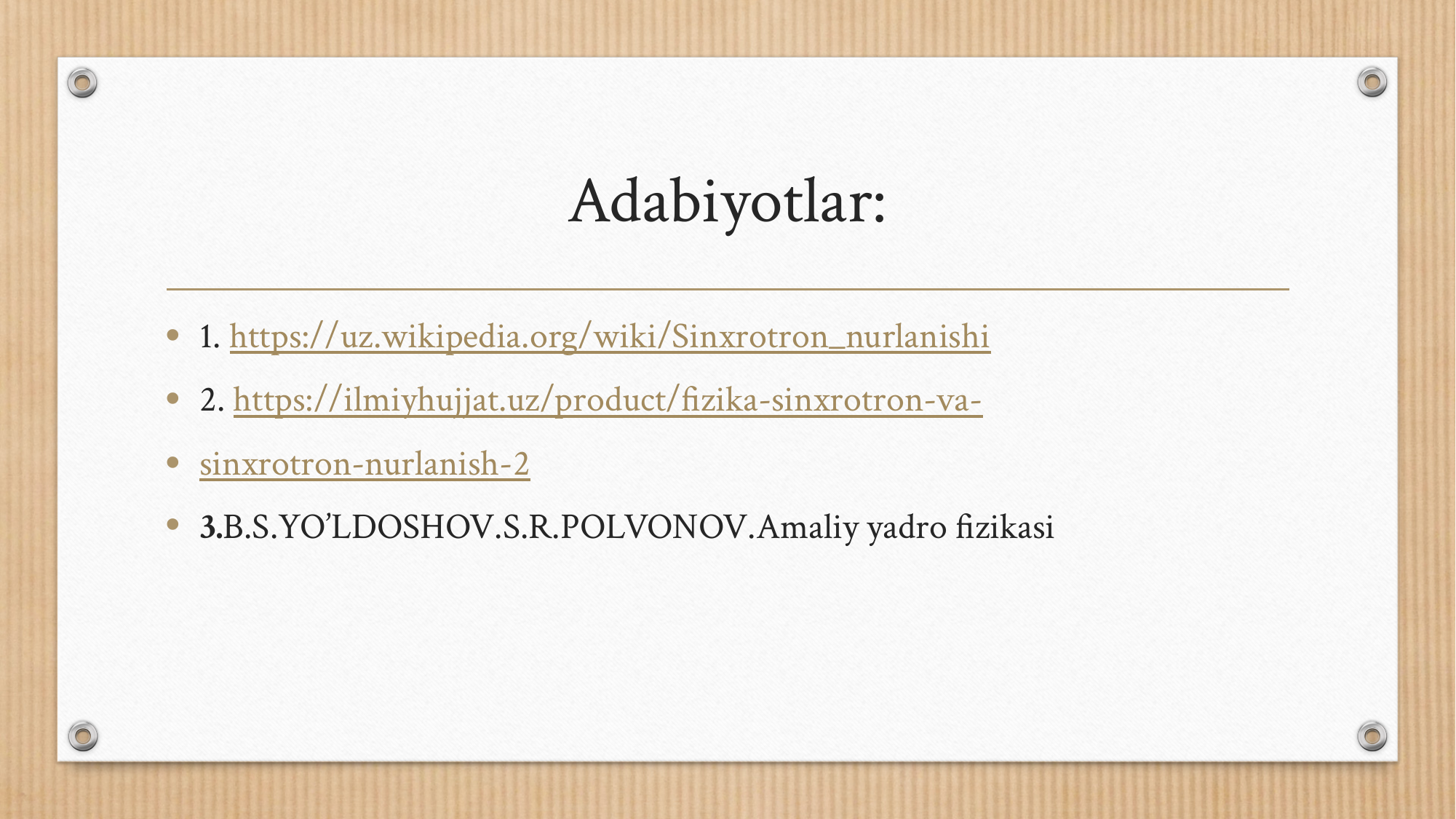

# Adabiyotlar:
1. https://uz.wikipedia.org/wiki/Sinxrotron_nurlanishi
2. https://ilmiyhujjat.uz/product/fizika-sinxrotron-va-
sinxrotron-nurlanish-2
3.B.S.YO’LDOSHOV.S.R.POLVONOV.Amaliy yadro fizikasi